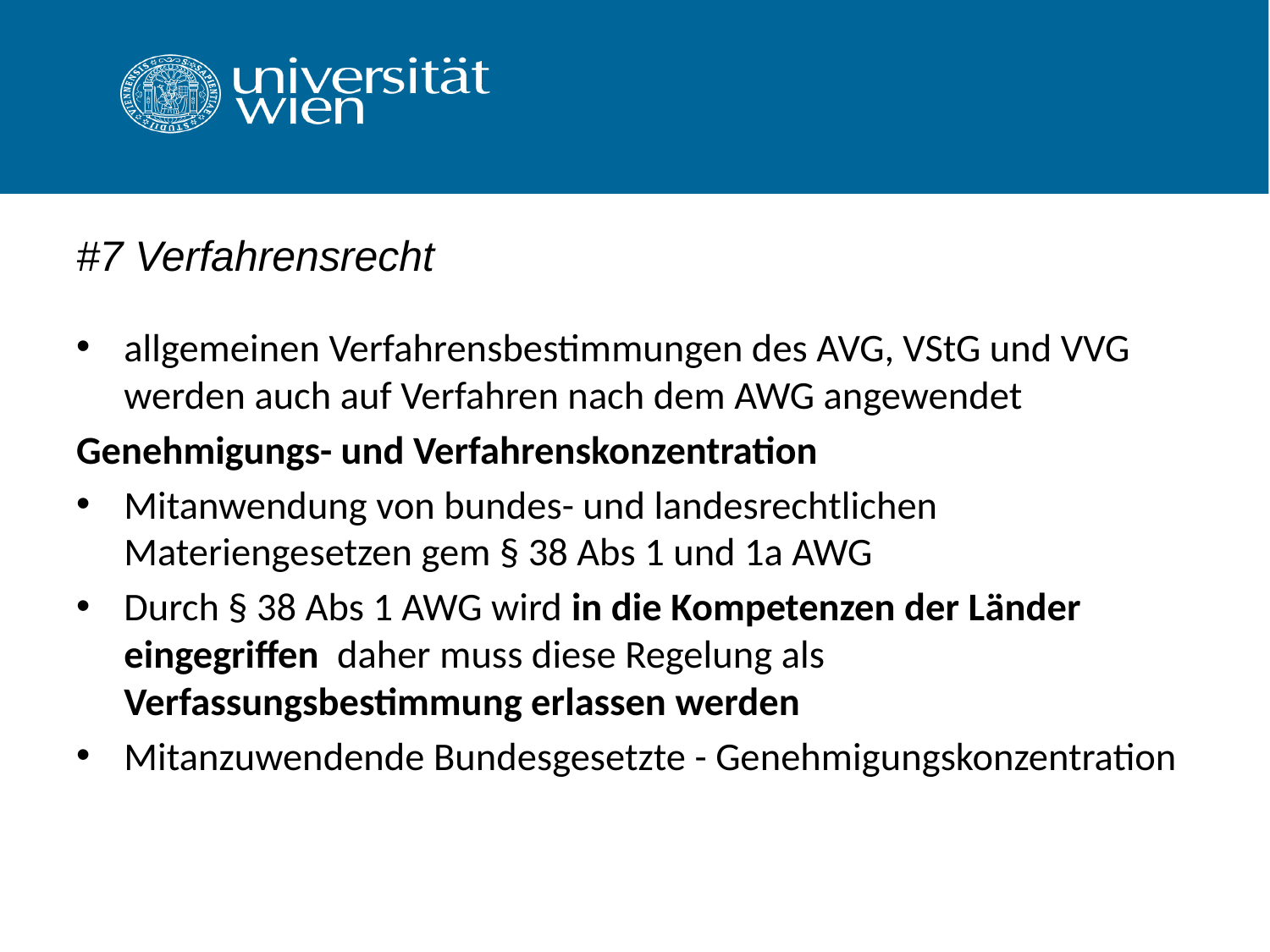

# #7 Verfahrensrecht
allgemeinen Verfahrensbestimmungen des AVG, VStG und VVG werden auch auf Verfahren nach dem AWG angewendet
Genehmigungs- und Verfahrenskonzentration
Mitanwendung von bundes- und landesrechtlichen Materiengesetzen gem § 38 Abs 1 und 1a AWG
Durch § 38 Abs 1 AWG wird in die Kompetenzen der Länder eingegriffen  daher muss diese Regelung als Verfassungsbestimmung erlassen werden
Mitanzuwendende Bundesgesetzte - Genehmigungskonzentration